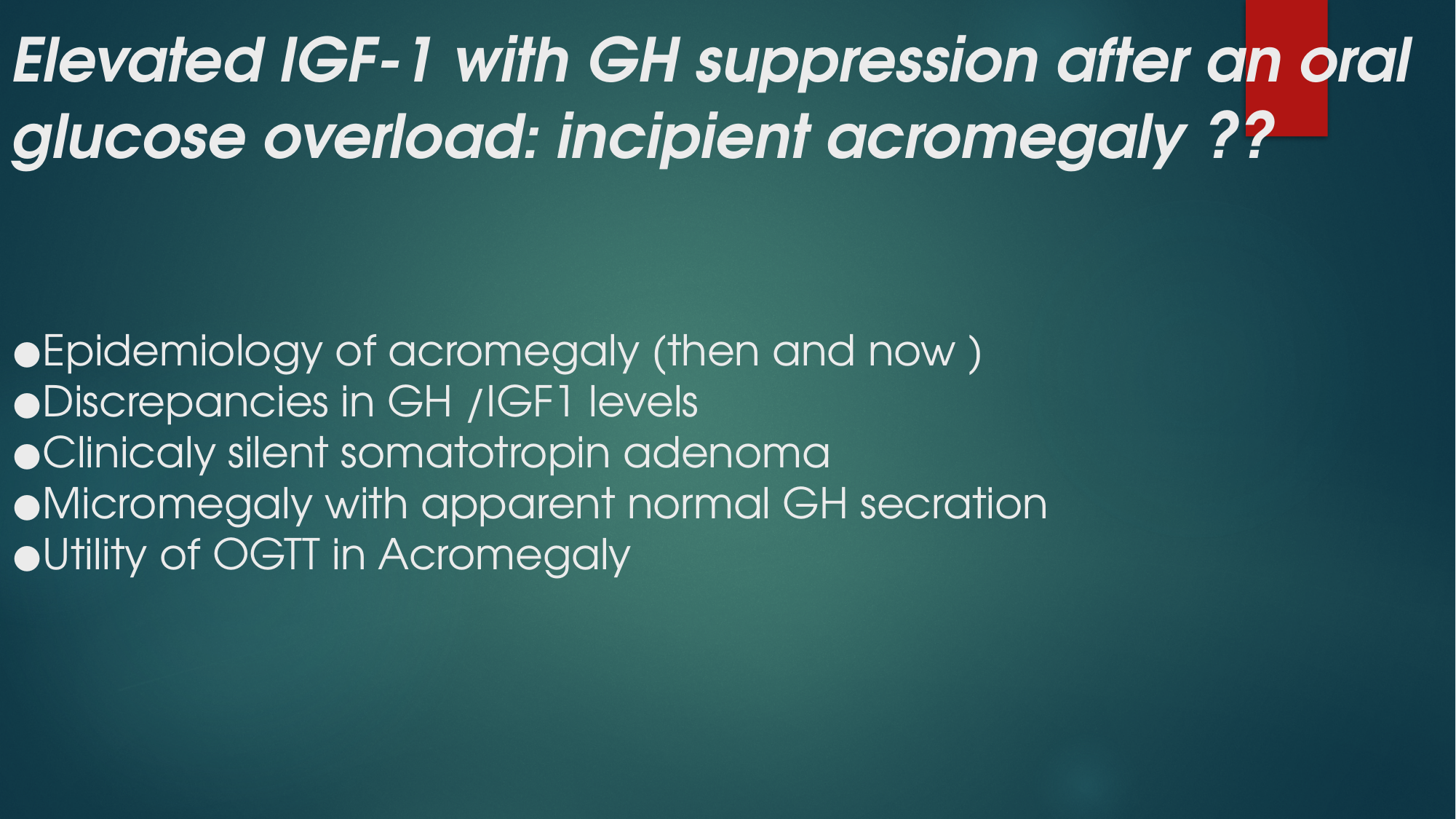

# Elevated IGF-1 with GH suppression after an oral glucose overload: incipient acromegaly ?? ●Epidemiology of acromegaly (then and now ) ●Discrepancies in GH /IGF1 levels ●Clinicaly silent somatotropin adenoma ●Micromegaly with apparent normal GH secration ●Utility of OGTT in Acromegaly